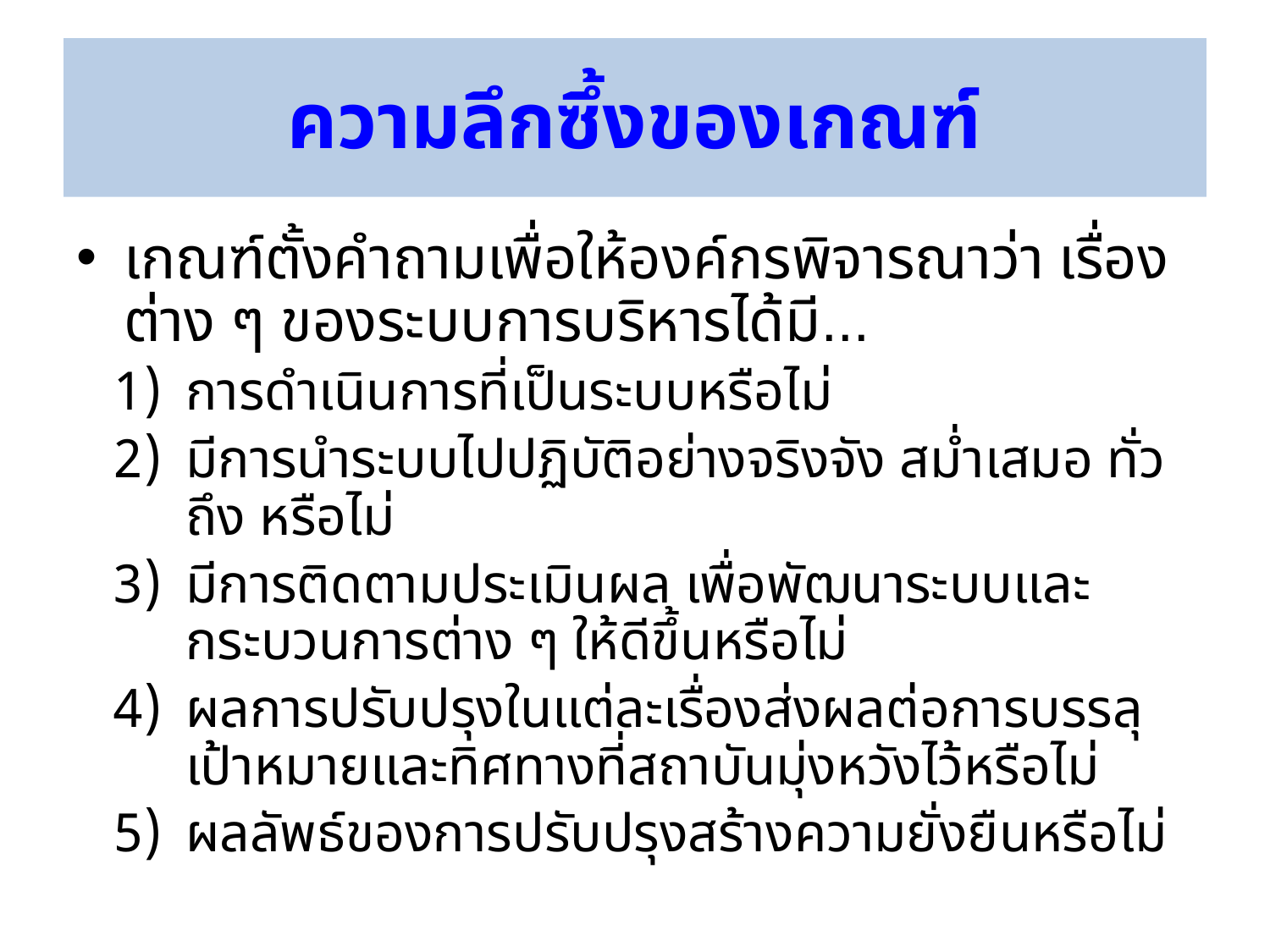

# ความลึกซึ้งของเกณฑ์
เกณฑ์ตั้งคำถามเพื่อให้องค์กรพิจารณาว่า เรื่องต่าง ๆ ของระบบการบริหารได้มี...
การดำเนินการที่เป็นระบบหรือไม่
มีการนำระบบไปปฏิบัติอย่างจริงจัง สม่ำเสมอ ทั่วถึง หรือไม่
มีการติดตามประเมินผล เพื่อพัฒนาระบบและกระบวนการต่าง ๆ ให้ดีขึ้นหรือไม่
ผลการปรับปรุงในแต่ละเรื่องส่งผลต่อการบรรลุเป้าหมายและทิศทางที่สถาบันมุ่งหวังไว้หรือไม่
ผลลัพธ์ของการปรับปรุงสร้างความยั่งยืนหรือไม่